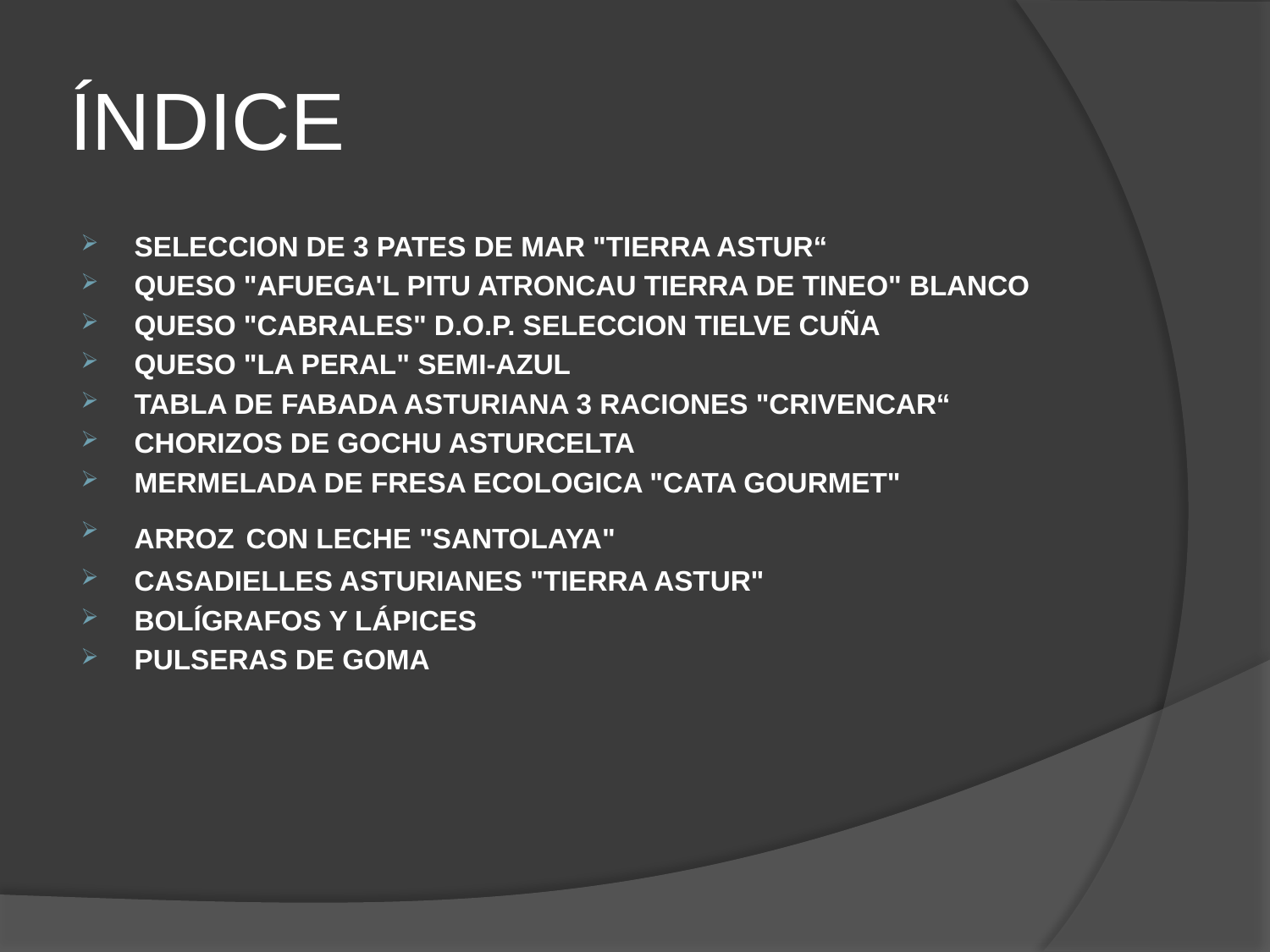

# ÍNDICE
SELECCION DE 3 PATES DE MAR "TIERRA ASTUR“
QUESO "AFUEGA'L PITU ATRONCAU TIERRA DE TINEO" BLANCO
QUESO "CABRALES" D.O.P. SELECCION TIELVE CUÑA
QUESO "LA PERAL" SEMI-AZUL
TABLA DE FABADA ASTURIANA 3 RACIONES "CRIVENCAR“
CHORIZOS DE GOCHU ASTURCELTA
MERMELADA DE FRESA ECOLOGICA "CATA GOURMET"
ARROZ CON LECHE "SANTOLAYA"
CASADIELLES ASTURIANES "TIERRA ASTUR"
BOLÍGRAFOS Y LÁPICES
PULSERAS DE GOMA